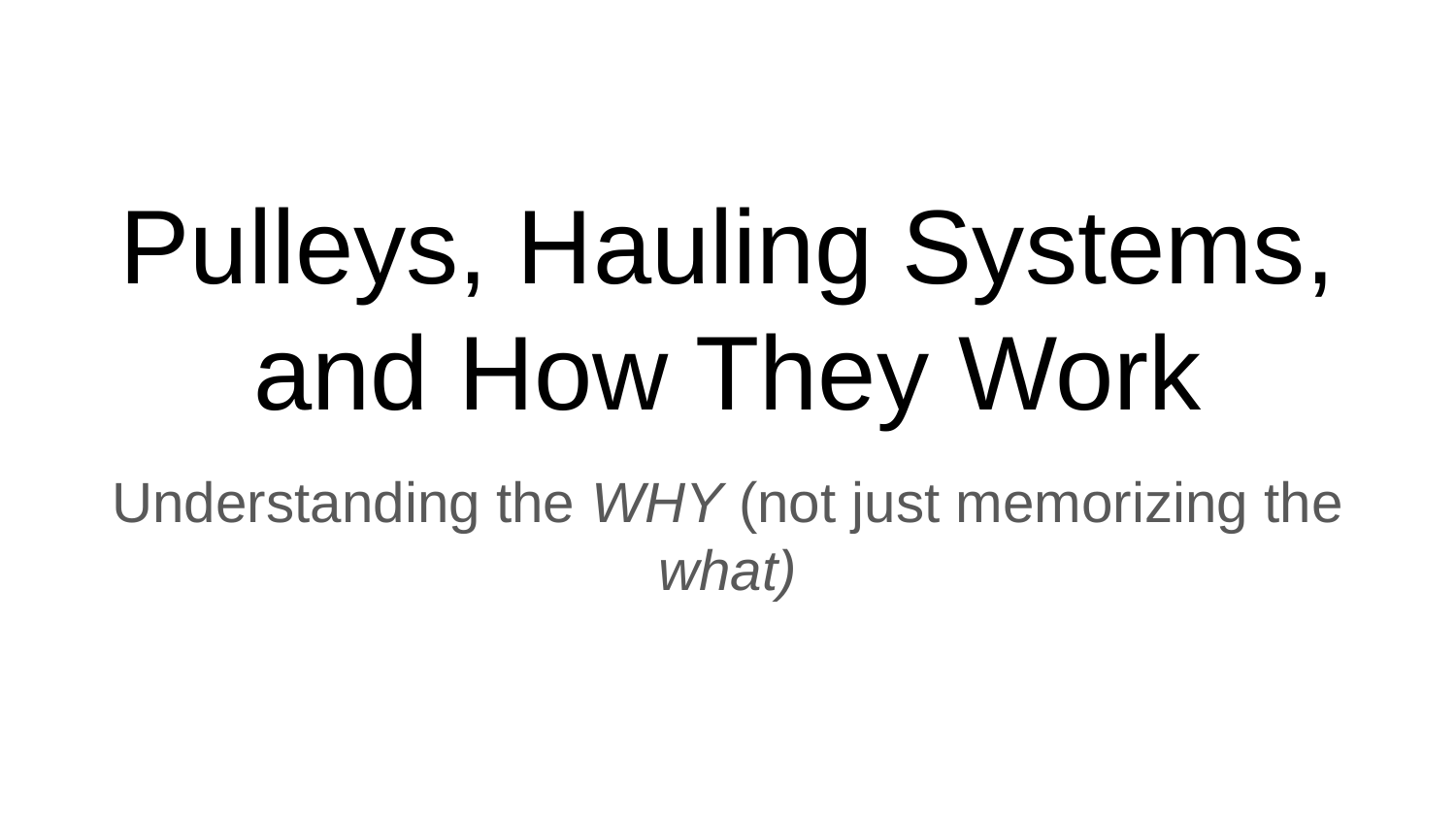

# Pulleys, Hauling Systems, and How They Work
Understanding the WHY (not just memorizing the what)